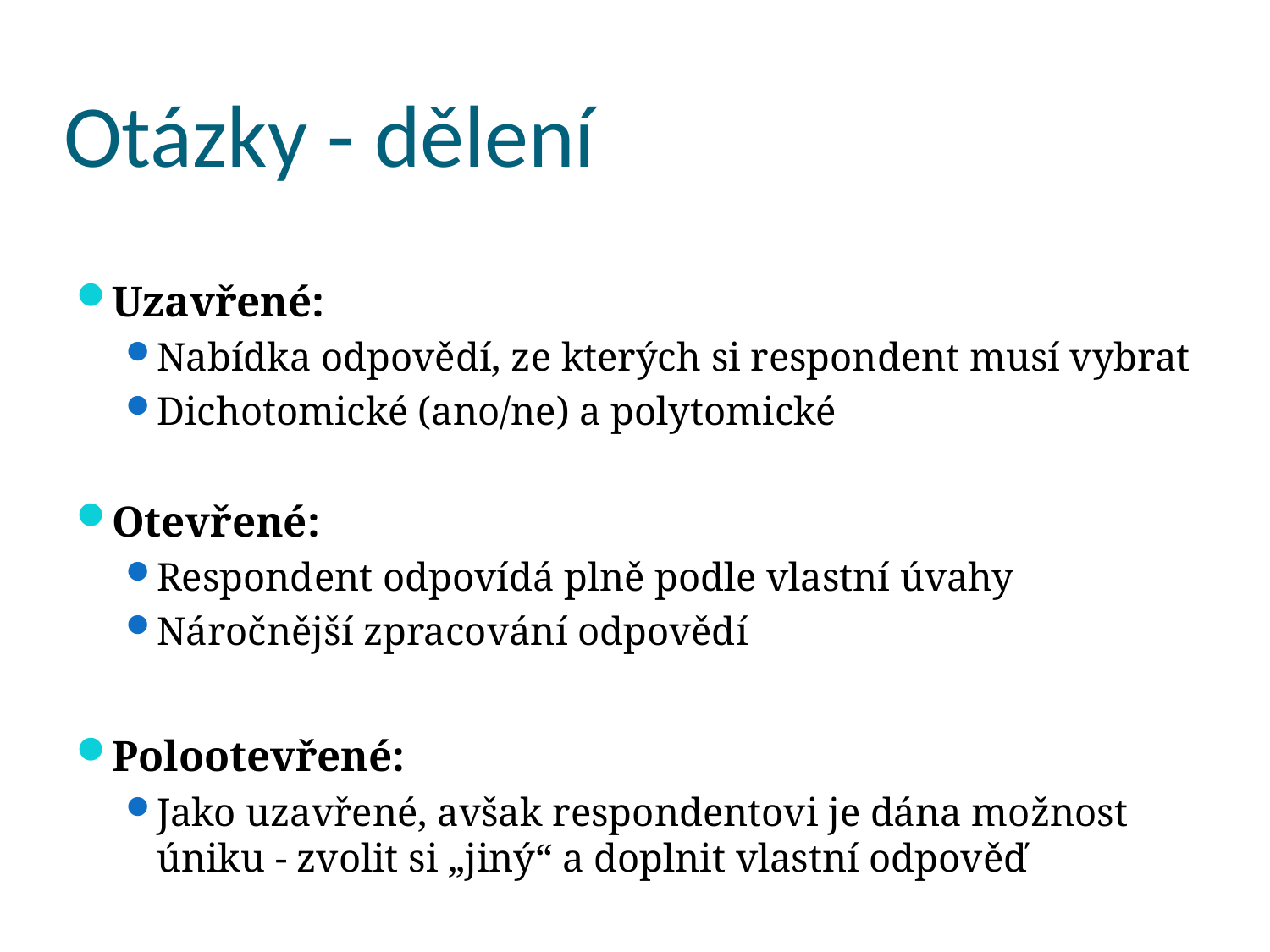

# Otázky - dělení
Uzavřené:
Nabídka odpovědí, ze kterých si respondent musí vybrat
Dichotomické (ano/ne) a polytomické

Otevřené:
Respondent odpovídá plně podle vlastní úvahy
Náročnější zpracování odpovědí

Polootevřené:
Jako uzavřené, avšak respondentovi je dána možnost úniku - zvolit si „jiný“ a doplnit vlastní odpověď